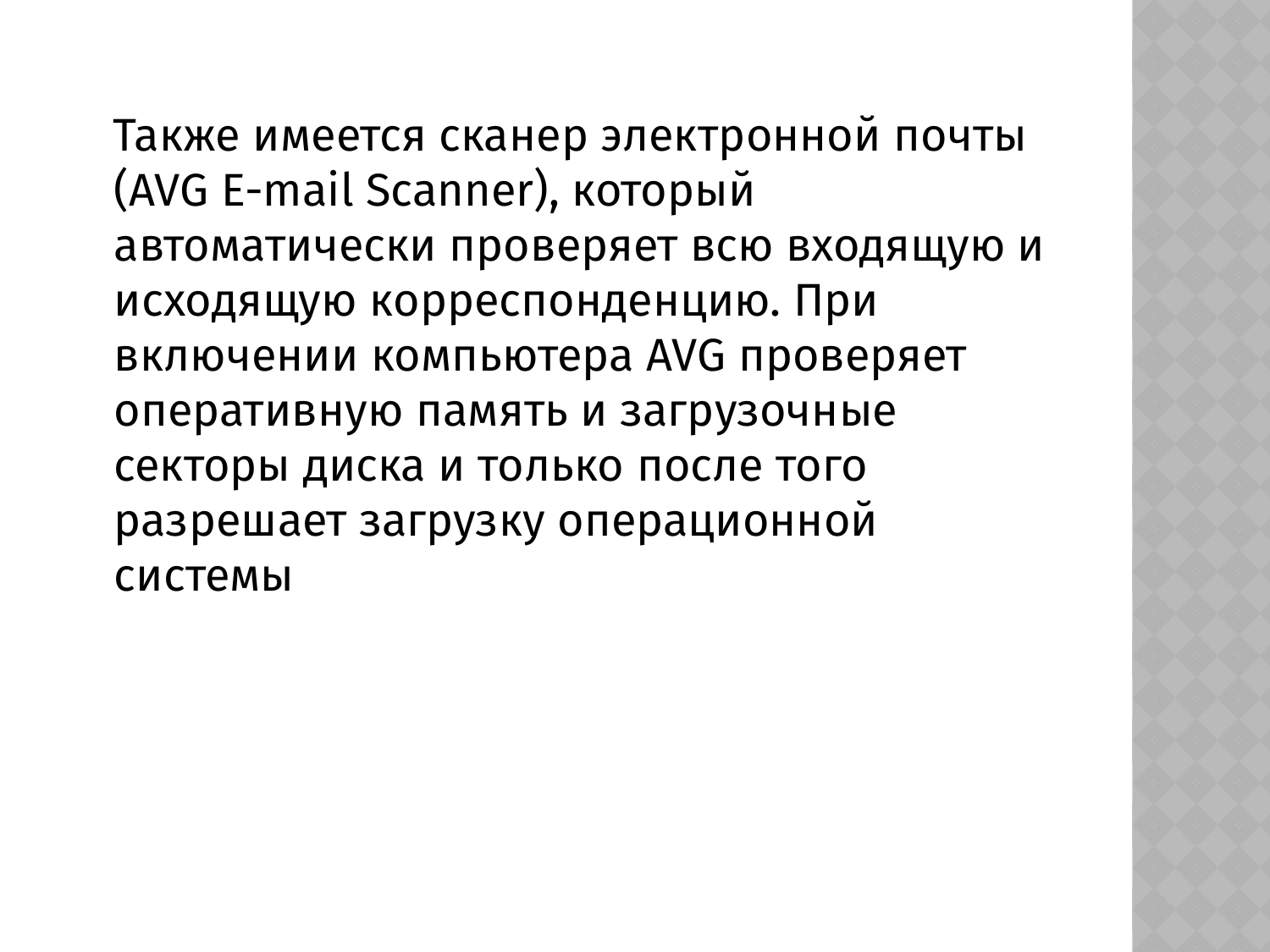

Также имеется сканер электронной почты (AVG E-mail Scanner), который автоматически проверяет всю входящую и исходящую корреспонденцию. При включении компьютера AVG проверяет оперативную память и загрузочные секторы диска и только после того разрешает загрузку операционной системы